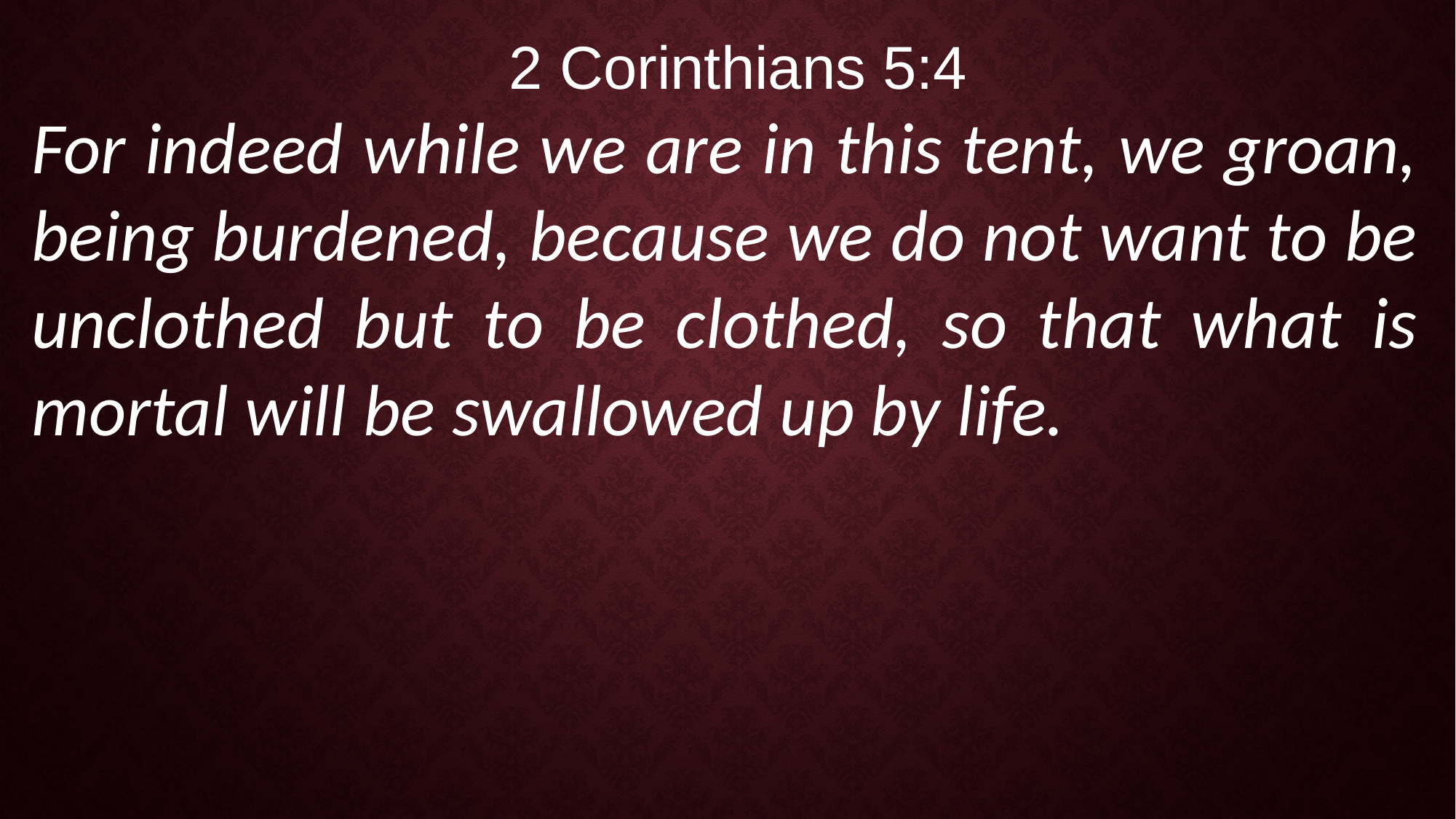

2 Corinthians 5:4
For indeed while we are in this tent, we groan, being burdened, because we do not want to be unclothed but to be clothed, so that what is mortal will be swallowed up by life.